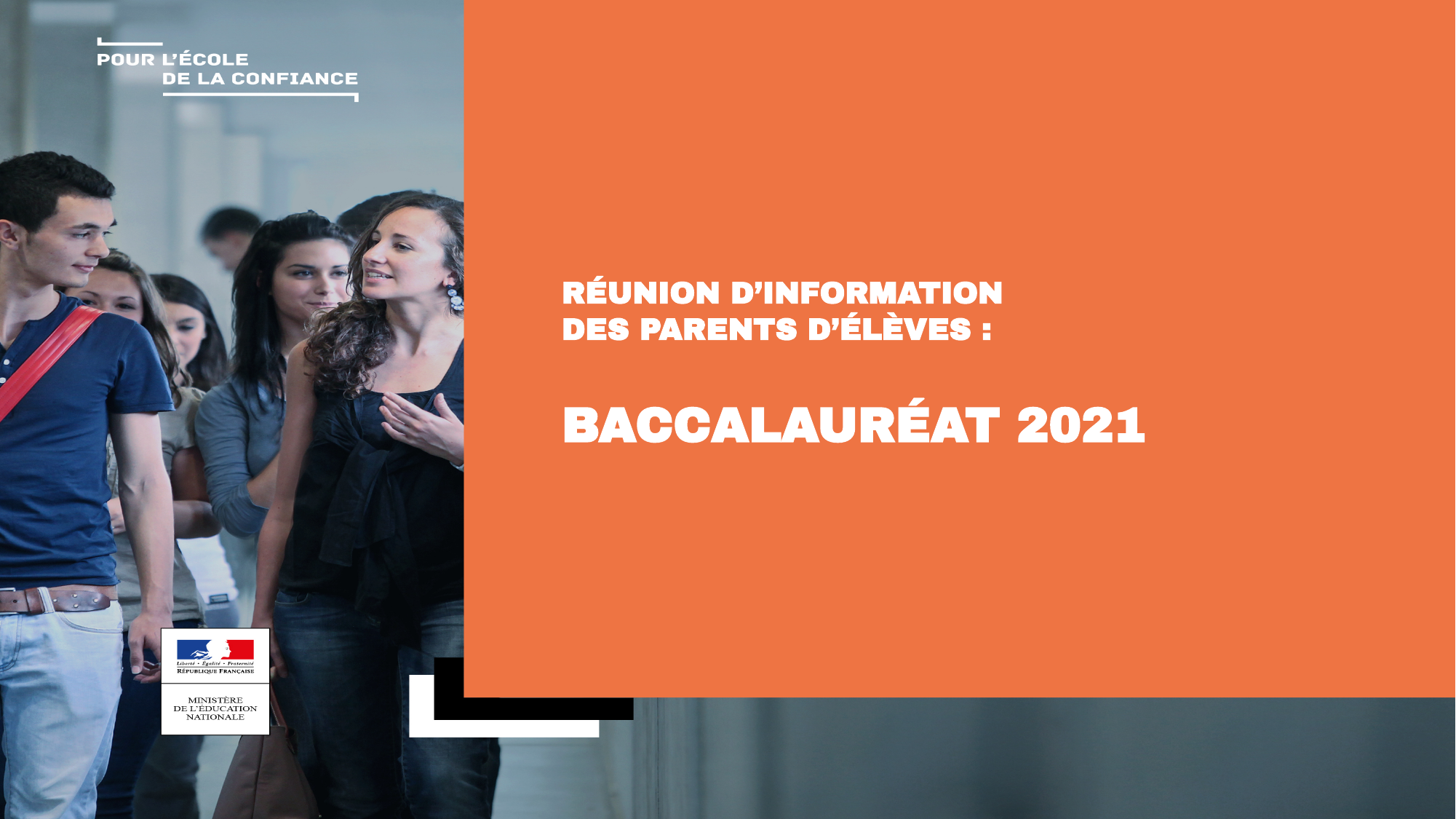

# Réunion d’information des parents d’élèves : Baccalauréat 2021